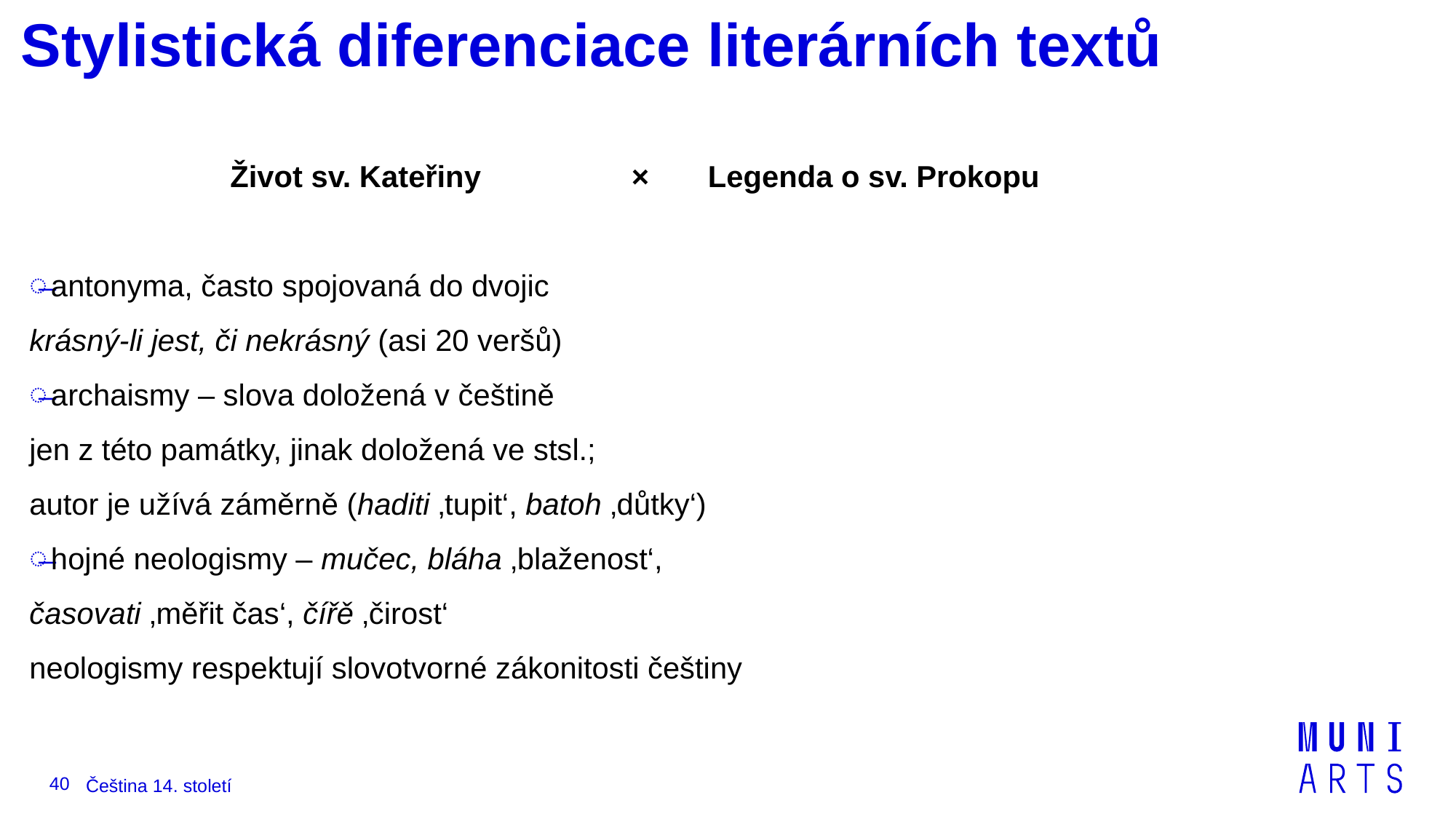

# Stylistická diferenciace literárních textů

                        Život sv. Kateřiny                  ×       Legenda o sv. Prokopu

antonyma, často spojovaná do dvojic
krásný-li jest, či nekrásný (asi 20 veršů)
archaismy – slova doložená v češtině
jen z této památky, jinak doložená ve stsl.;
autor je užívá záměrně (haditi ‚tupit‘, batoh ‚důtky‘)
hojné neologismy – mučec, bláha ‚blaženost‘,
časovati ‚měřit čas‘, čířě ‚čirost‘
neologismy respektují slovotvorné zákonitosti češtiny

40
Čeština 14. století